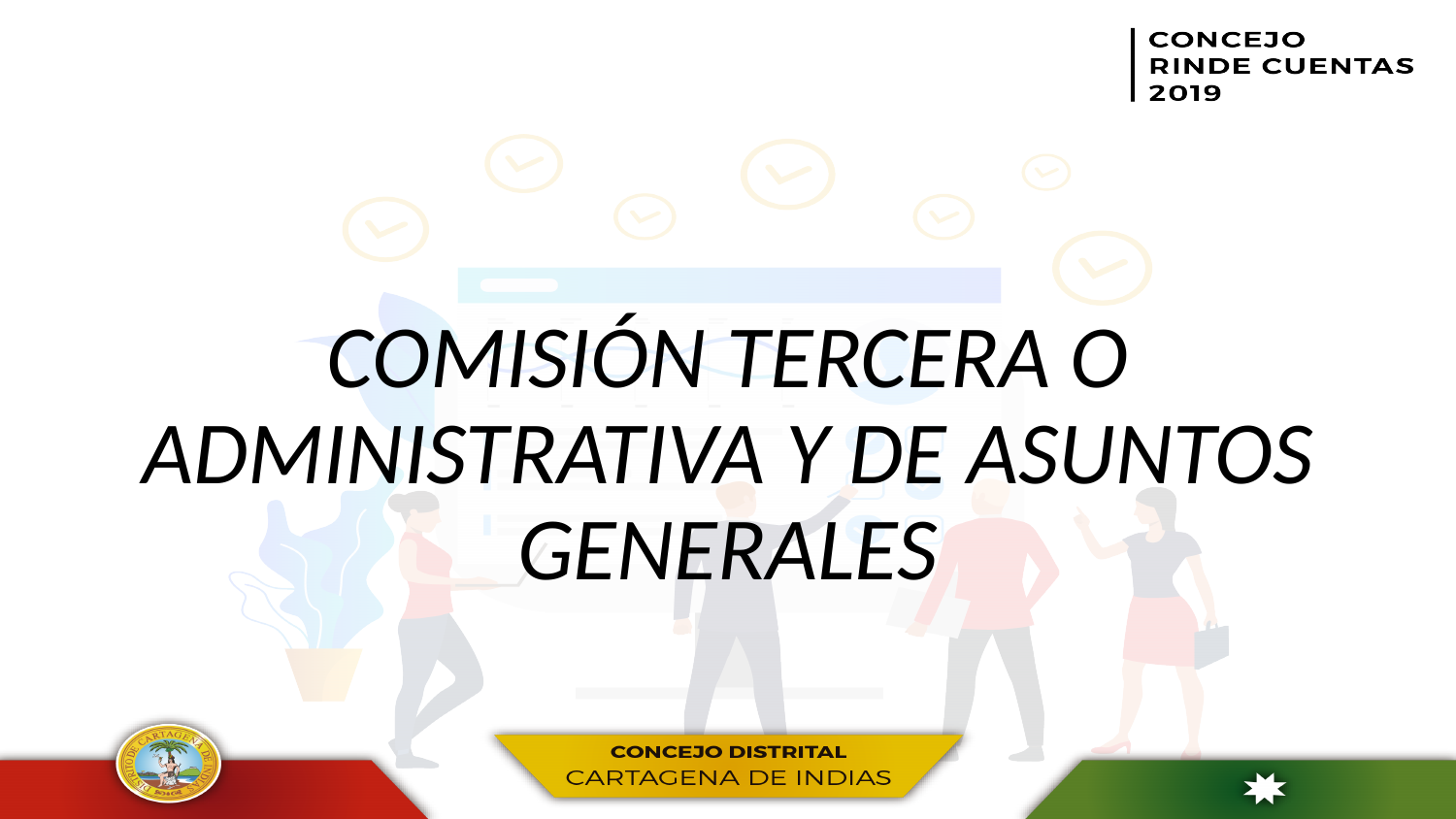

# COMISIÓN TERCERA O ADMINISTRATIVA Y DE ASUNTOS GENERALES